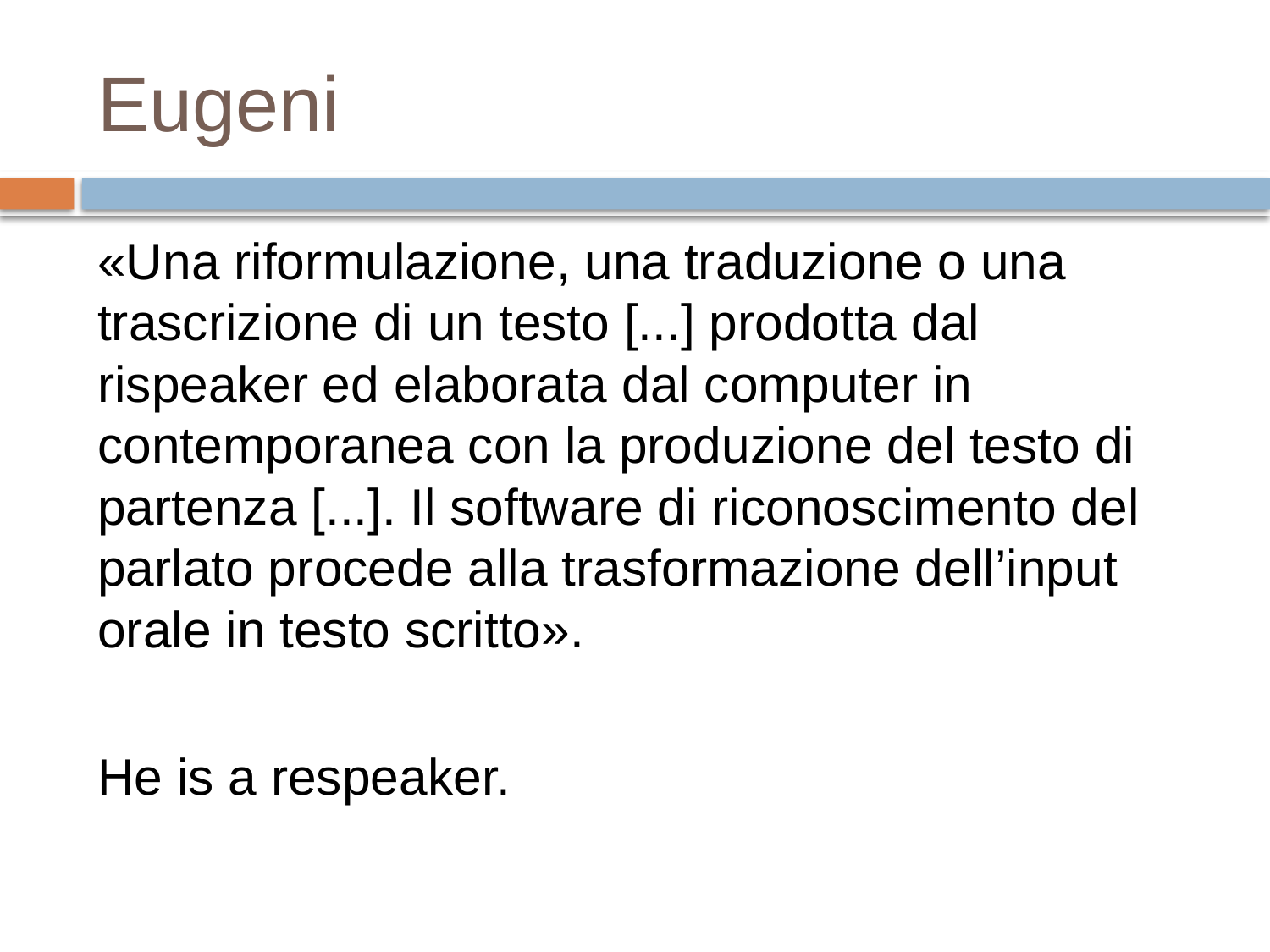

# Eugeni
«Una riformulazione, una traduzione o una trascrizione di un testo [...] prodotta dal rispeaker ed elaborata dal computer in contemporanea con la produzione del testo di partenza [...]. Il software di riconoscimento del parlato procede alla trasformazione dell’input orale in testo scritto».

He is a respeaker.